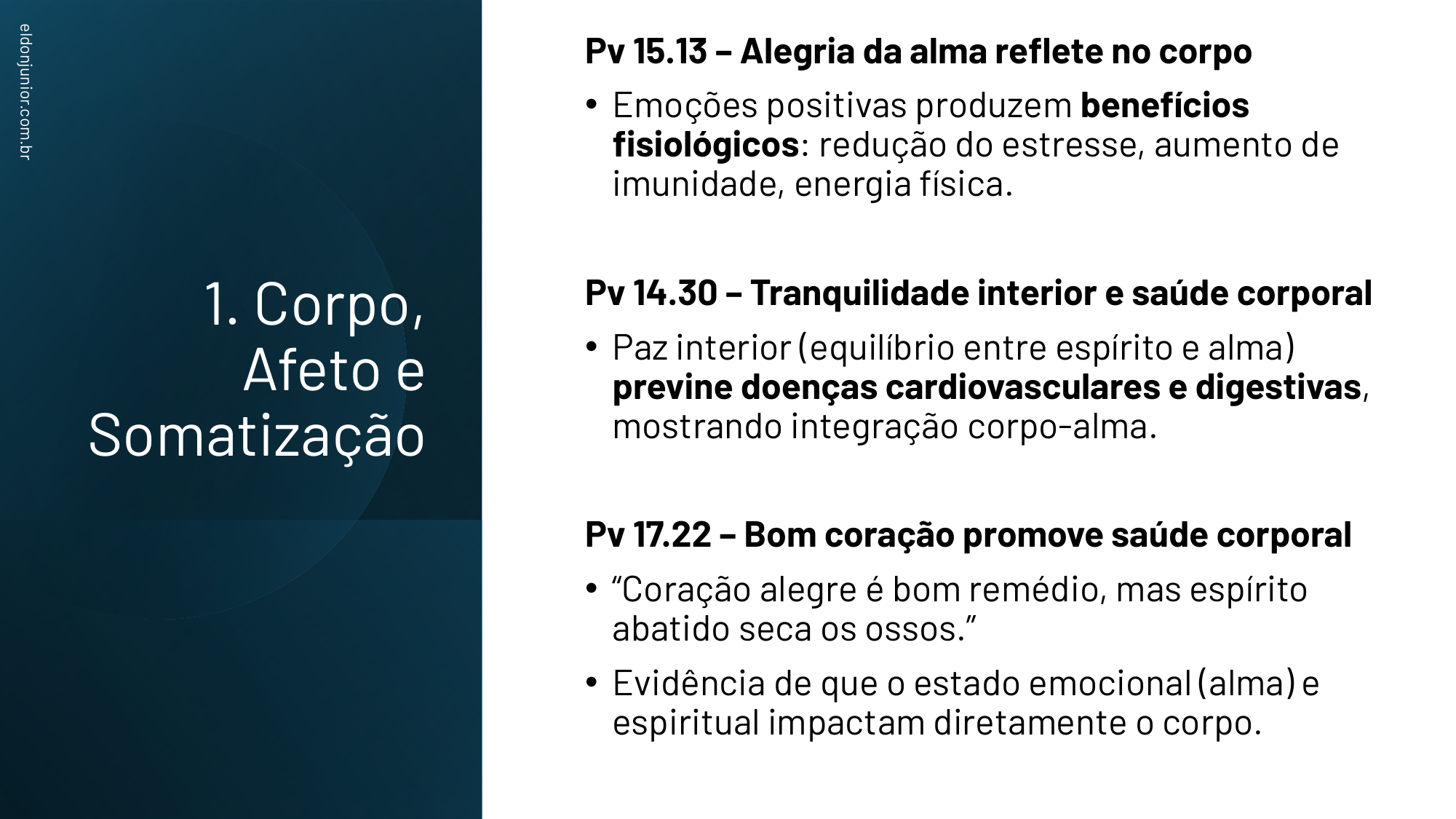

# 1. Corpo, Afeto e Somatização

Pv 15.13 – Alegria da alma reflete no corpo
Emoções positivas produzem benefícios fisiológicos: redução do estresse, aumento de imunidade, energia física.

Pv 14.30 – Tranquilidade interior e saúde corporal
Paz interior (equilíbrio entre espírito e alma) previne doenças cardiovasculares e digestivas, mostrando integração corpo-alma.

Pv 17.22 – Bom coração promove saúde corporal
“Coração alegre é bom remédio, mas espírito abatido seca os ossos.”
Evidência de que o estado emocional (alma) e espiritual impactam diretamente o corpo.

eldonjunior.com.br